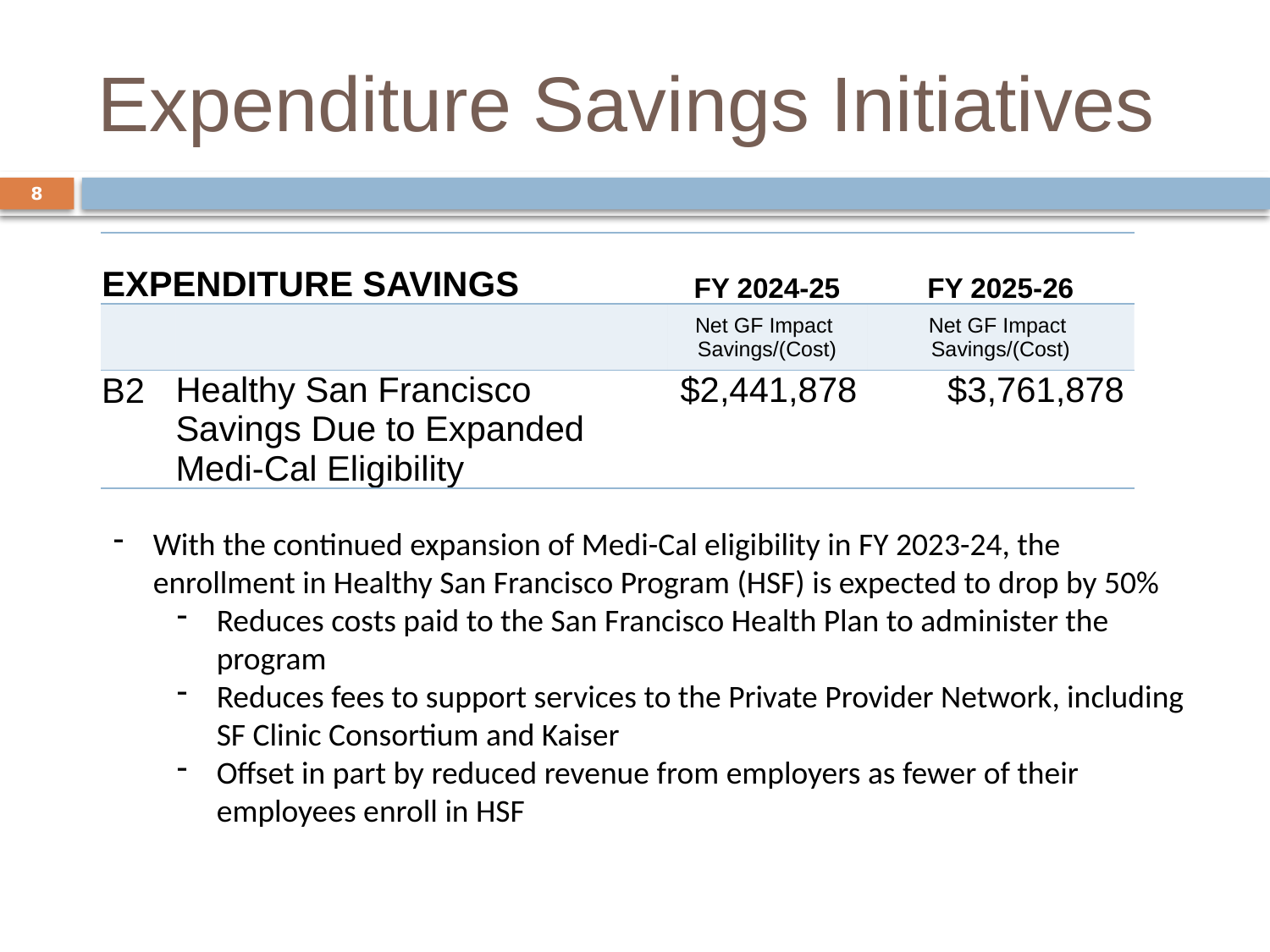

# Expenditure Savings Initiatives
8
| EXPENDITURE SAVINGS |  | FY 2024-25 | FY 2025-26 |
| --- | --- | --- | --- |
|  |  | Net GF Impact Savings/(Cost) | Net GF Impact Savings/(Cost) |
| B2 | Healthy San Francisco Savings Due to Expanded Medi-Cal Eligibility | $2,441,878 | $3,761,878 |
With the continued expansion of Medi-Cal eligibility in FY 2023-24, the enrollment in Healthy San Francisco Program (HSF) is expected to drop by 50%
Reduces costs paid to the San Francisco Health Plan to administer the program
Reduces fees to support services to the Private Provider Network, including SF Clinic Consortium and Kaiser
Offset in part by reduced revenue from employers as fewer of their employees enroll in HSF